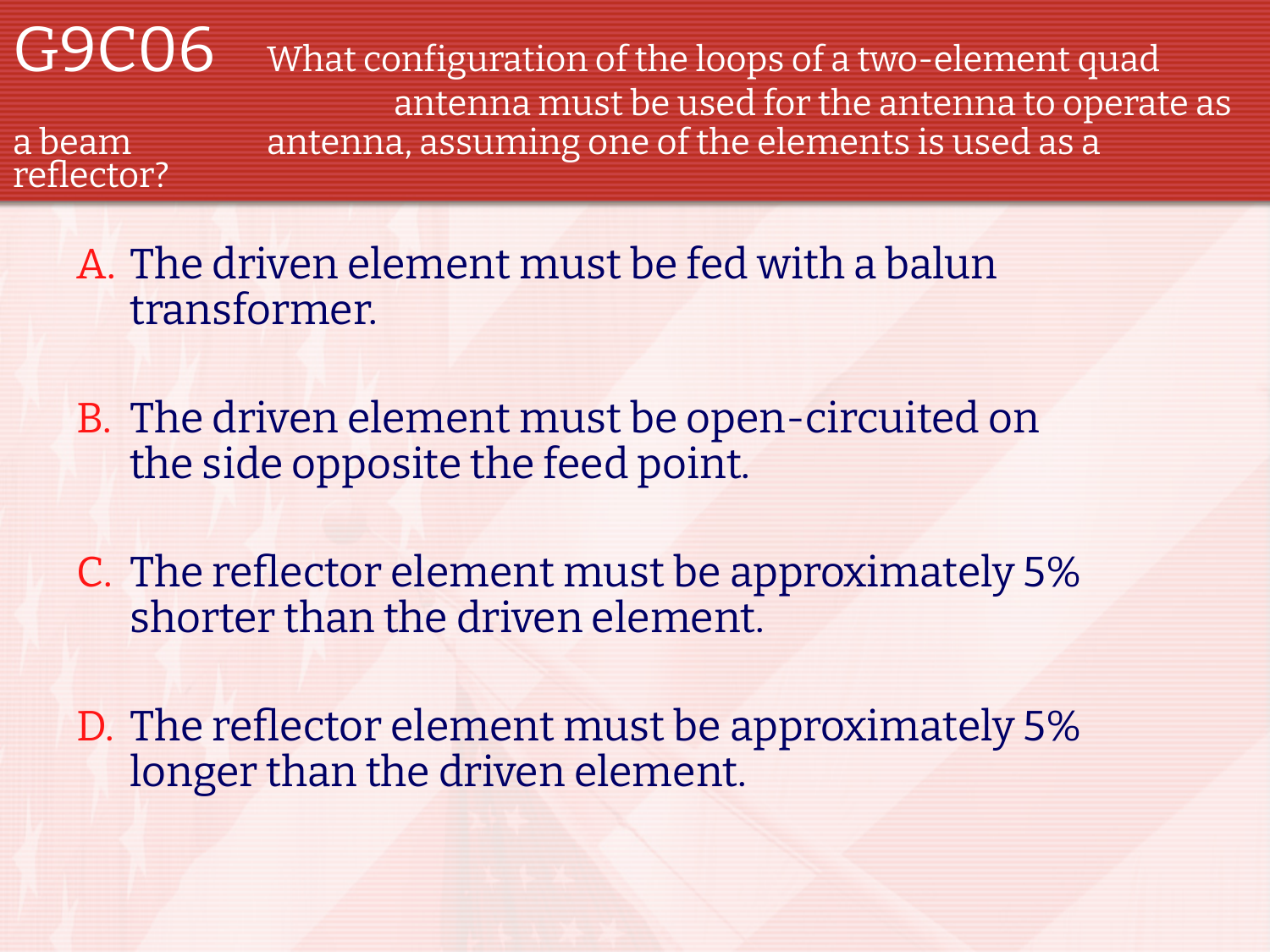

G9C06 	What configuration of the loops of a two-element quad 			antenna must be used for the antenna to operate as a beam 		antenna, assuming one of the elements is used as a reflector?
The driven element must be fed with a balun transformer.

The driven element must be open-circuited on the side opposite the feed point.

The reflector element must be approximately 5% shorter than the driven element.

The reflector element must be approximately 5% longer than the driven element.